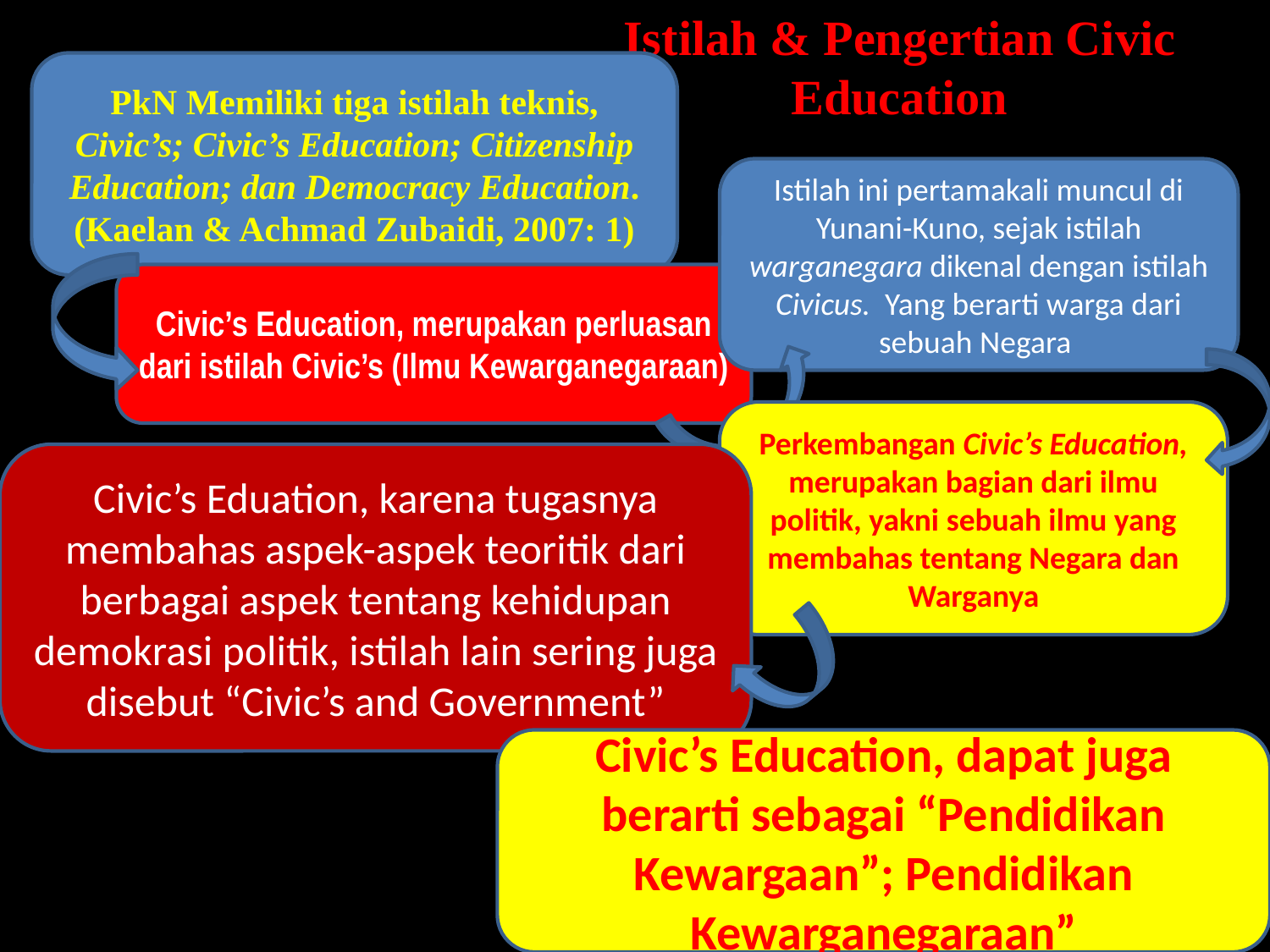

Istilah & Pengertian Civic Education
PkN Memiliki tiga istilah teknis, Civic’s; Civic’s Education; Citizenship Education; dan Democracy Education.
(Kaelan & Achmad Zubaidi, 2007: 1)
Istilah ini pertamakali muncul di Yunani-Kuno, sejak istilah warganegara dikenal dengan istilah Civicus.  Yang berarti warga dari sebuah Negara

Civic’s Education, merupakan perluasan dari istilah Civic’s (Ilmu Kewarganegaraan)

Perkembangan Civic’s Education, merupakan bagian dari ilmu politik, yakni sebuah ilmu yang membahas tentang Negara dan Warganya
Civic’s Eduation, karena tugasnya membahas aspek-aspek teoritik dari berbagai aspek tentang kehidupan demokrasi politik, istilah lain sering juga disebut “Civic’s and Government”

Civic’s Education, dapat juga berarti sebagai “Pendidikan Kewargaan”; Pendidikan Kewarganegaraan”